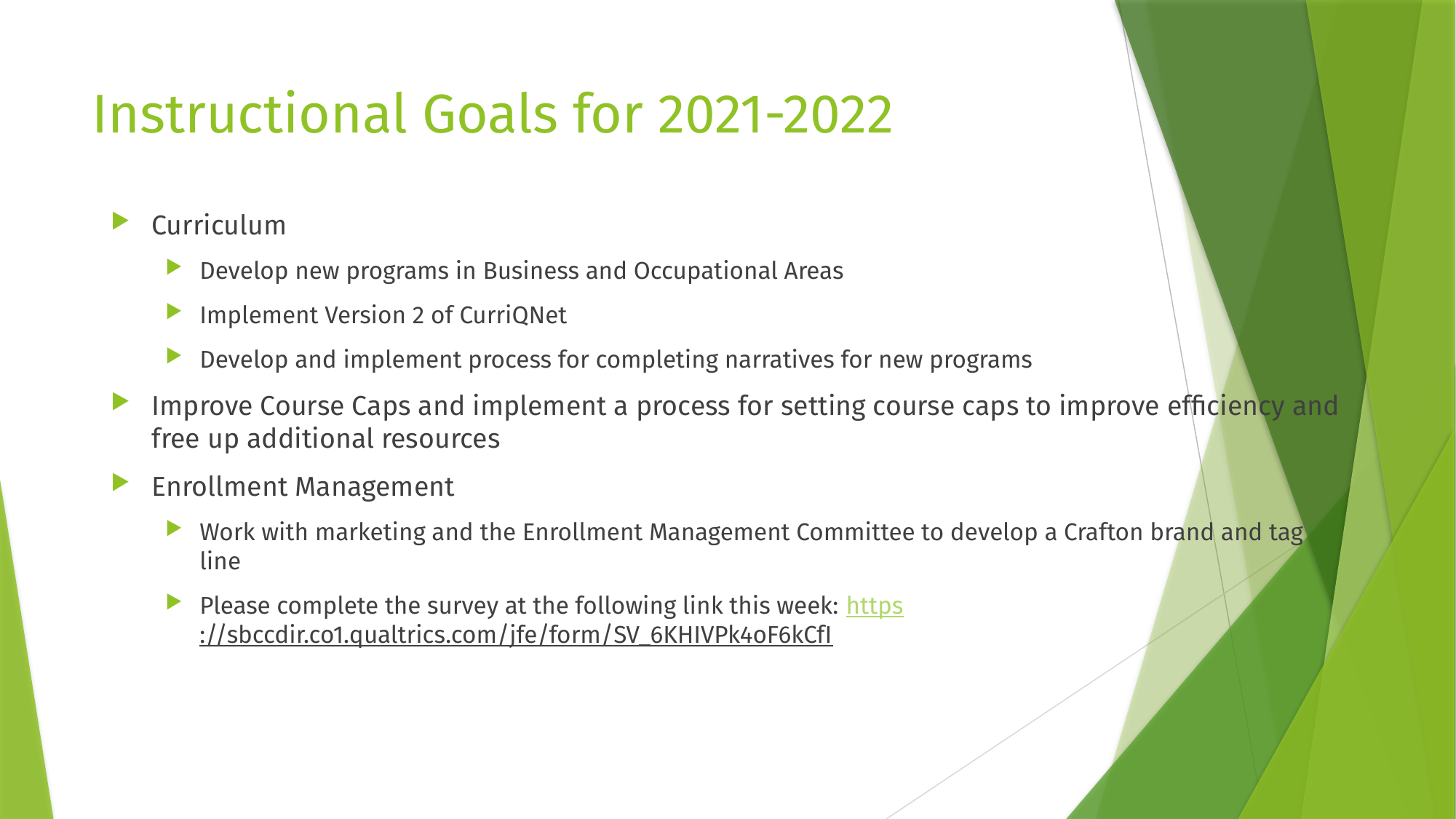

# Instructional Goals for 2021-2022
Curriculum
Develop new programs in Business and Occupational Areas
Implement Version 2 of CurriQNet
Develop and implement process for completing narratives for new programs
Improve Course Caps and implement a process for setting course caps to improve efficiency and free up additional resources
Enrollment Management
Work with marketing and the Enrollment Management Committee to develop a Crafton brand and tag line
Please complete the survey at the following link this week: https://sbccdir.co1.qualtrics.com/jfe/form/SV_6KHIVPk4oF6kCfI